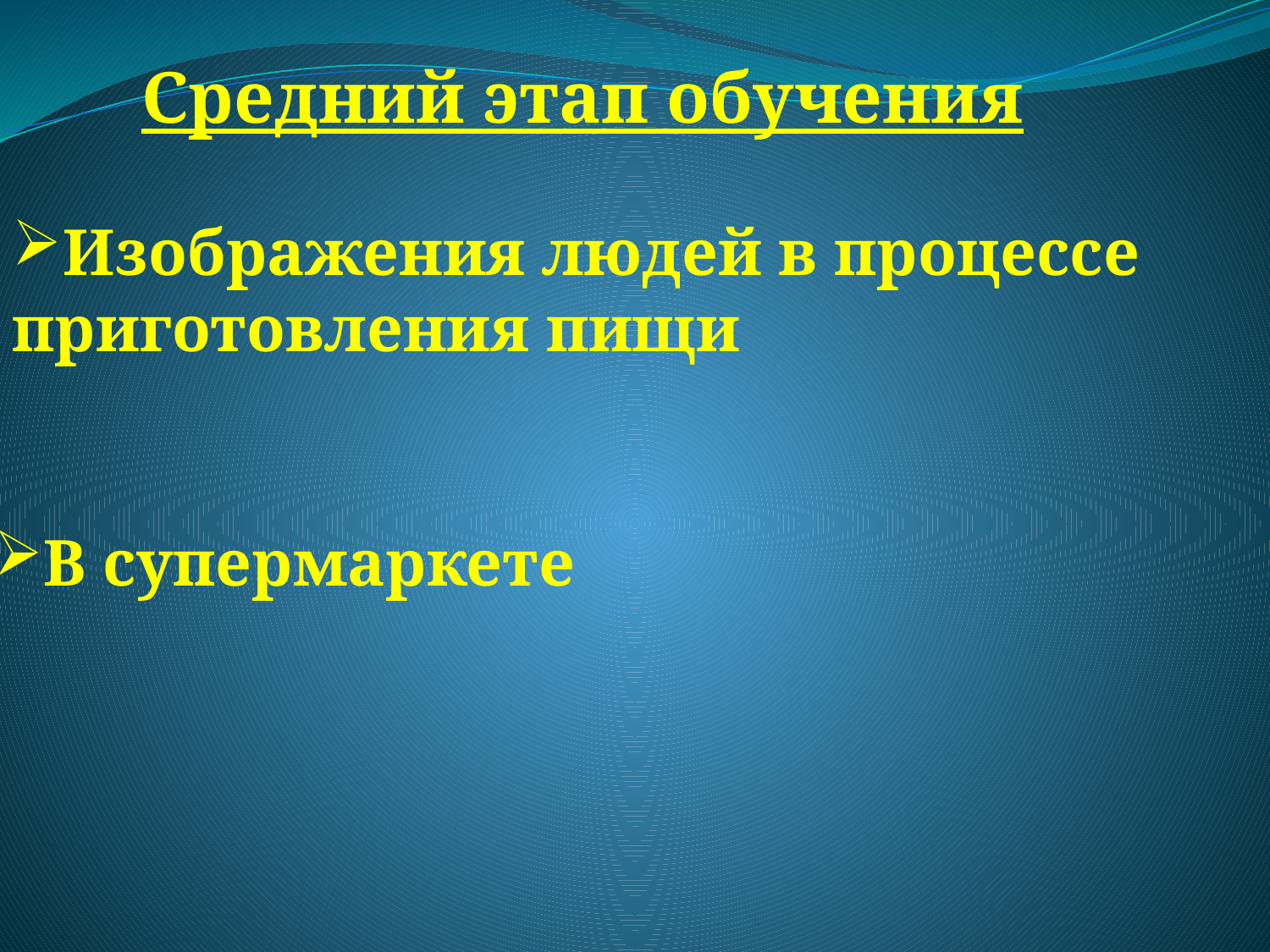

Средний этап обучения
Изображения людей в процессе приготовления пищи
В супермаркете